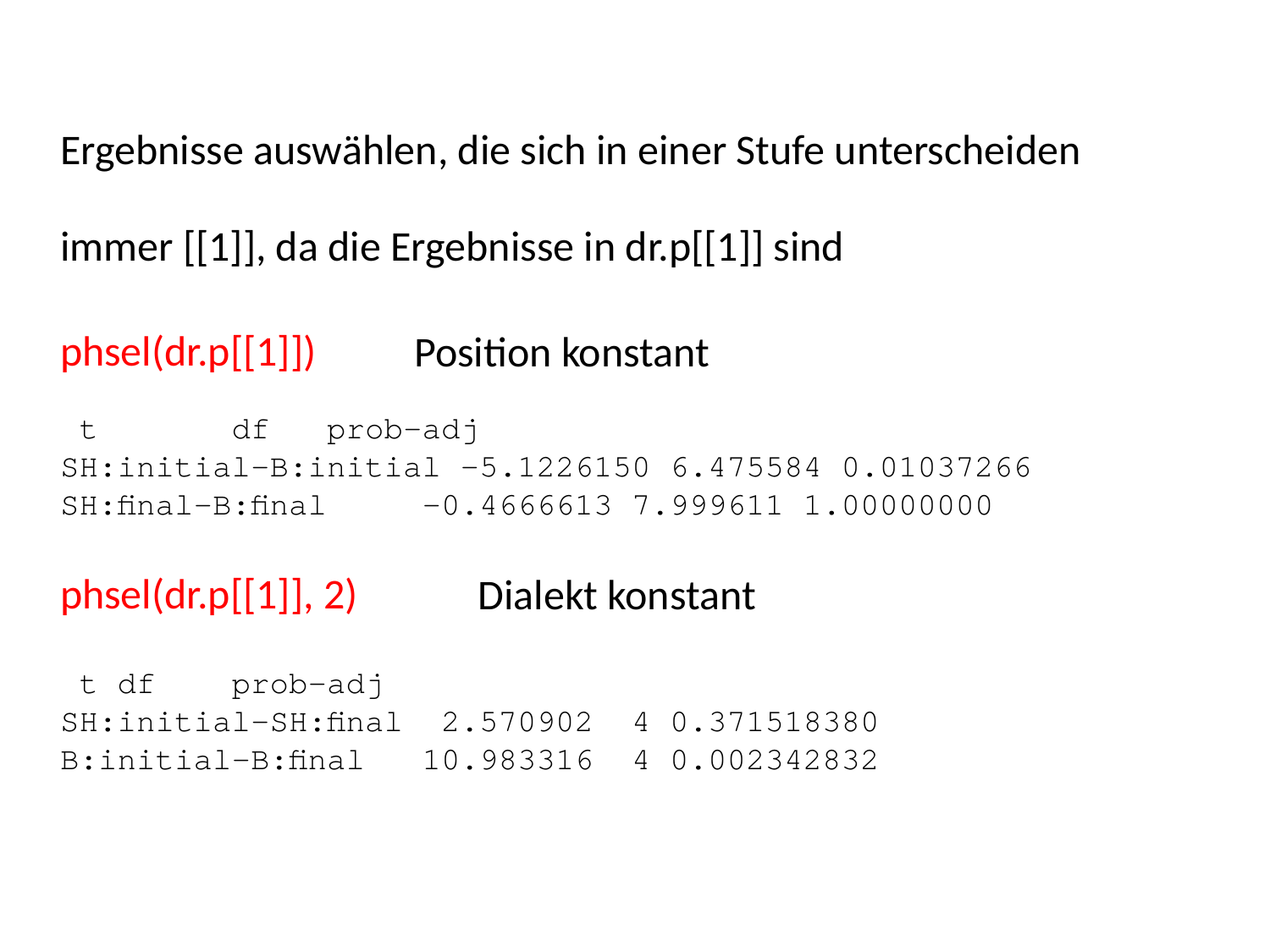

Ergebnisse auswählen, die sich in einer Stufe unterscheiden
immer [[1]], da die Ergebnisse in dr.p[[1]] sind
phsel(dr.p[[1]])
Position konstant
 t       df   prob-adj
SH:initial-B:initial -5.1226150 6.475584 0.01037266
SH:final-B:final     -0.4666613 7.999611 1.00000000
phsel(dr.p[[1]], 2)
Dialekt konstant
 t df    prob-adj
SH:initial-SH:final  2.570902  4 0.371518380
B:initial-B:final   10.983316  4 0.002342832